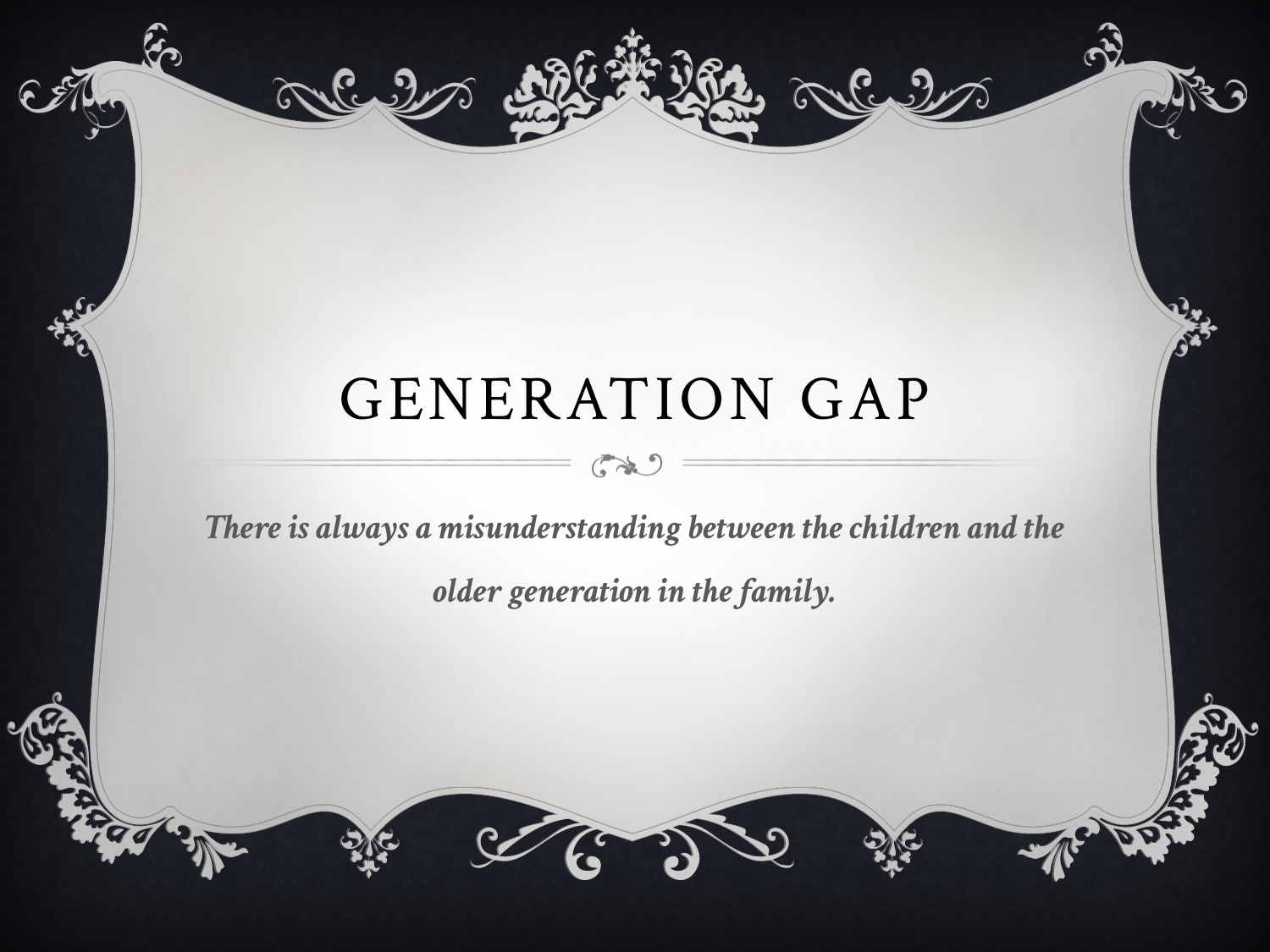

# Generation gap
There is always a misunderstanding between the children and the older generation in the family.